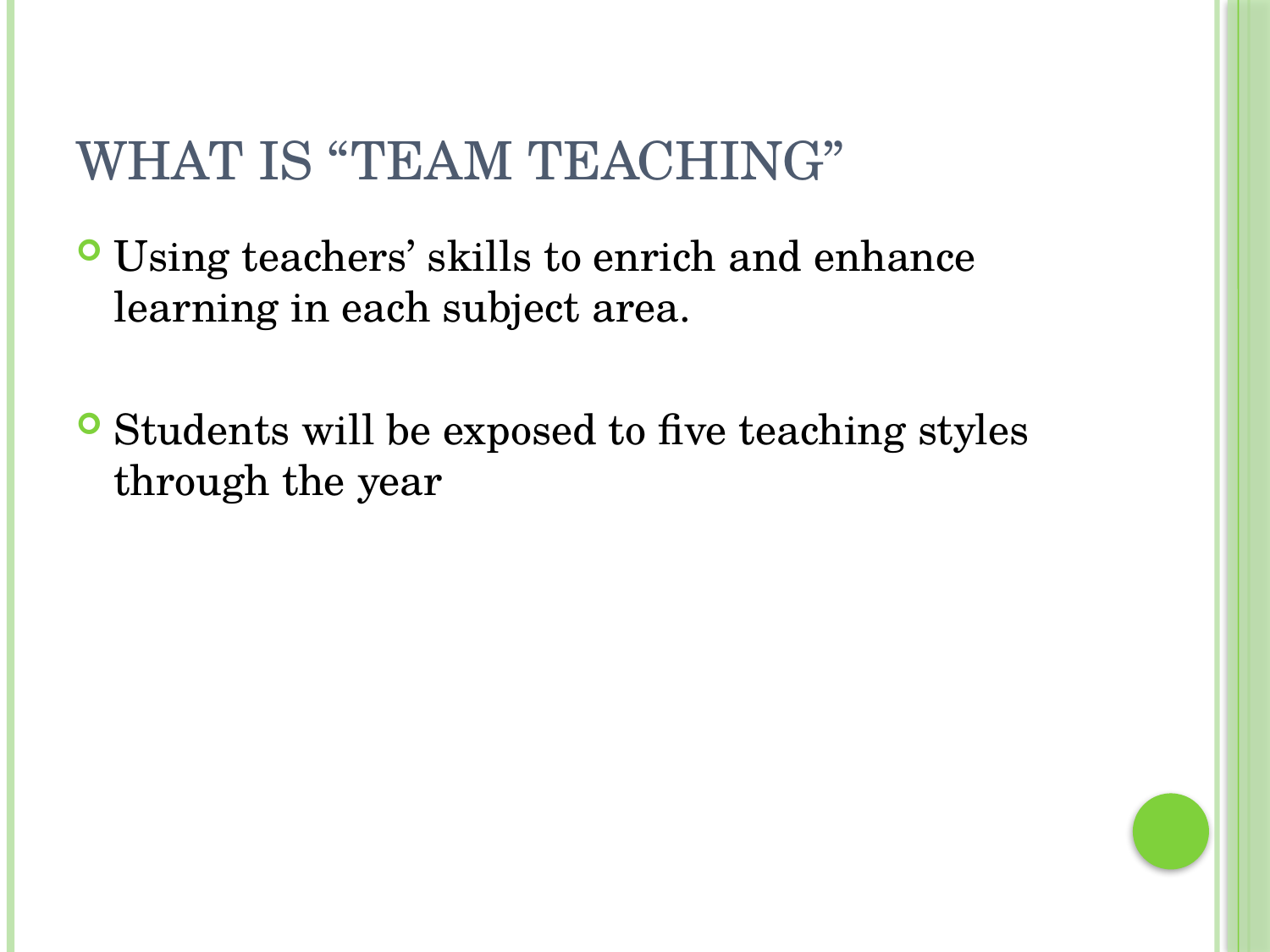

# What is “Team Teaching”
Using teachers’ skills to enrich and enhance learning in each subject area.

Students will be exposed to five teaching styles through the year